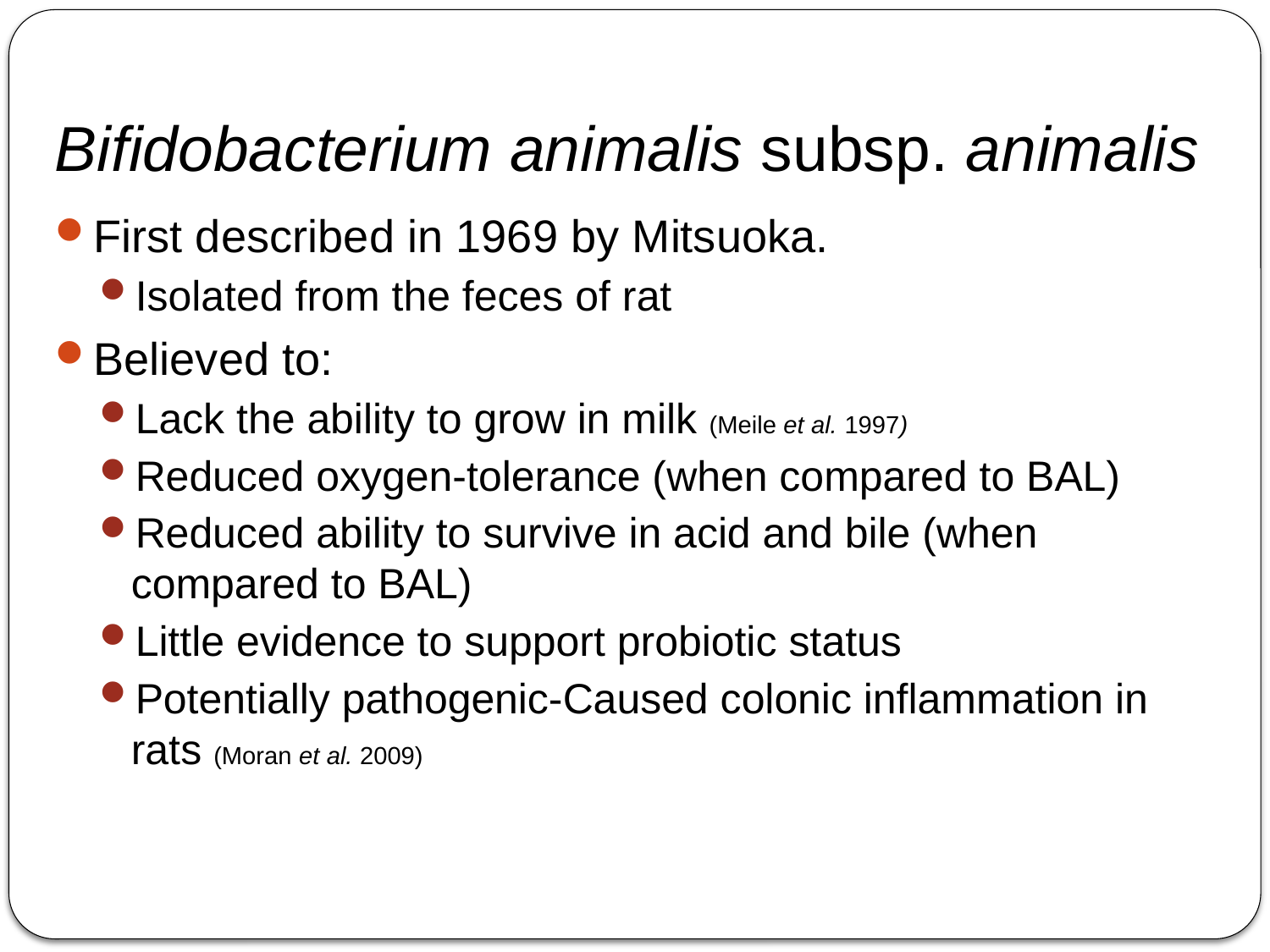

# Bifidobacterium animalis subsp. animalis
First described in 1969 by Mitsuoka.
Isolated from the feces of rat
Believed to:
Lack the ability to grow in milk (Meile et al. 1997)
Reduced oxygen-tolerance (when compared to BAL)
Reduced ability to survive in acid and bile (when compared to BAL)
Little evidence to support probiotic status
Potentially pathogenic-Caused colonic inflammation in rats (Moran et al. 2009)